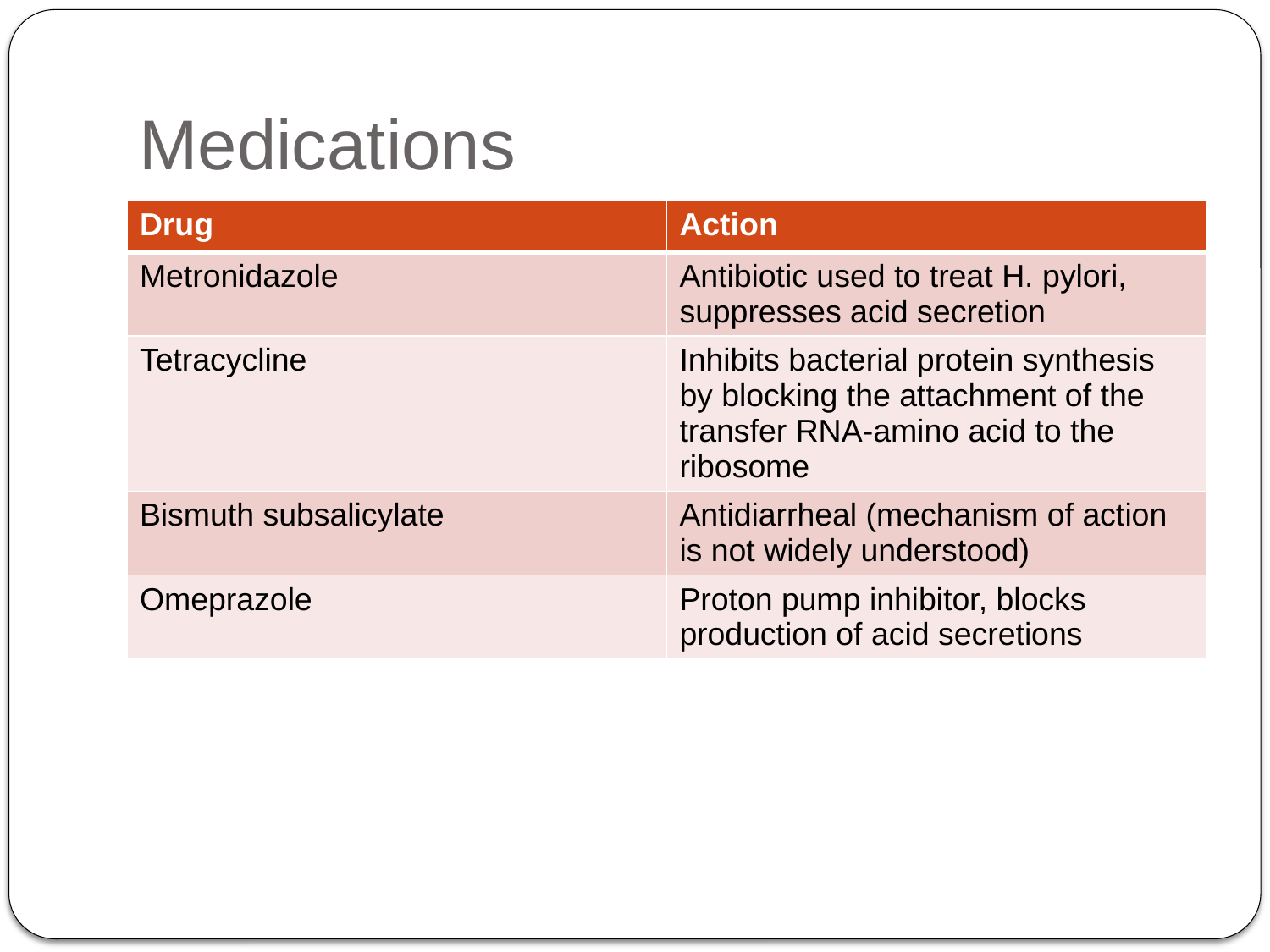

# Medications
| Drug | Action |
| --- | --- |
| Metronidazole | Antibiotic used to treat H. pylori, suppresses acid secretion |
| Tetracycline | Inhibits bacterial protein synthesis by blocking the attachment of the transfer RNA-amino acid to the ribosome |
| Bismuth subsalicylate | Antidiarrheal (mechanism of action is not widely understood) |
| Omeprazole | Proton pump inhibitor, blocks production of acid secretions |